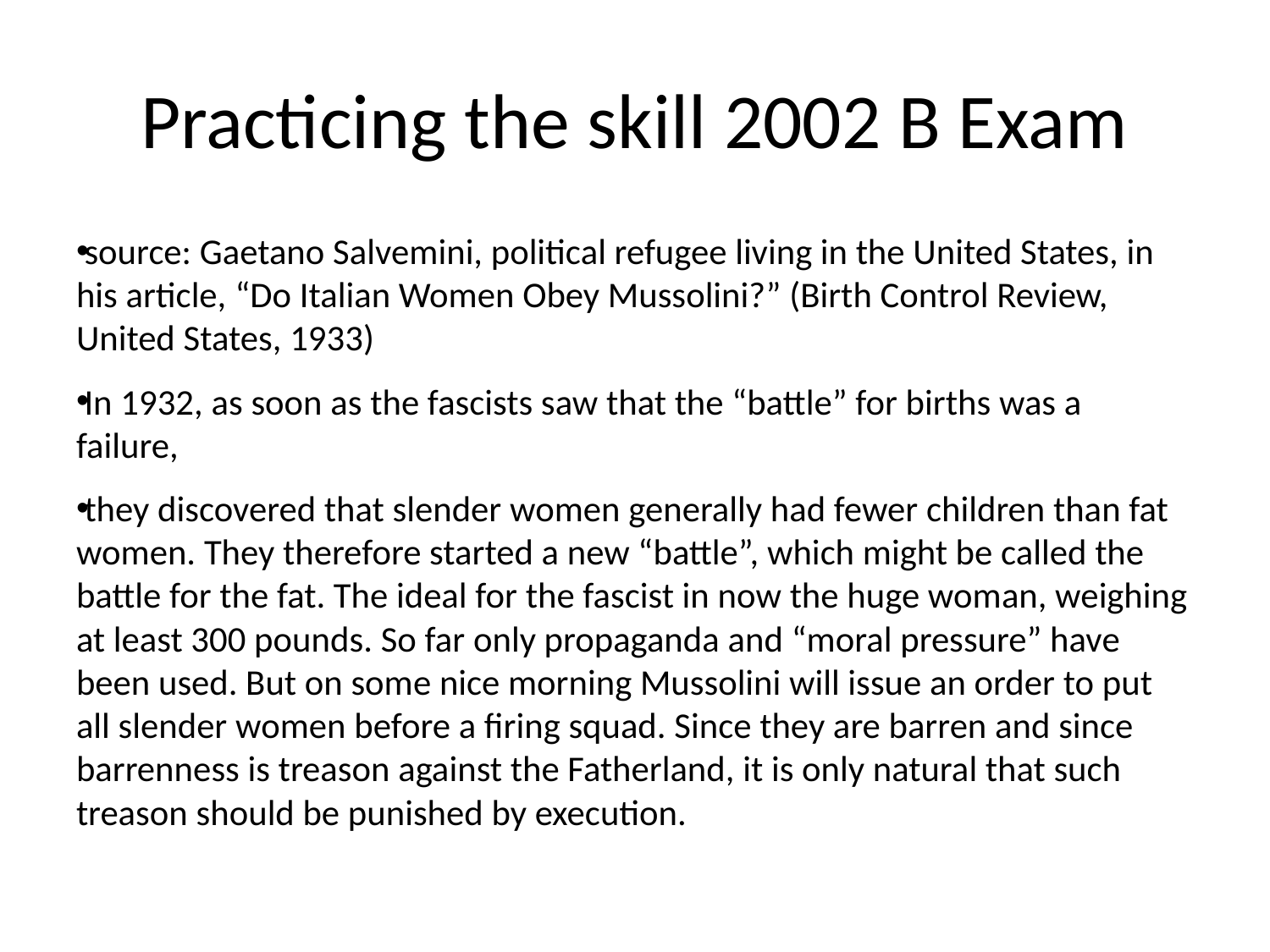

# Practicing the skill 2002 B Exam
source: Gaetano Salvemini, political refugee living in the United States, in his article, “Do Italian Women Obey Mussolini?” (Birth Control Review, United States, 1933)
In 1932, as soon as the fascists saw that the “battle” for births was a failure,
they discovered that slender women generally had fewer children than fat women. They therefore started a new “battle”, which might be called the battle for the fat. The ideal for the fascist in now the huge woman, weighing at least 300 pounds. So far only propaganda and “moral pressure” have been used. But on some nice morning Mussolini will issue an order to put all slender women before a firing squad. Since they are barren and since barrenness is treason against the Fatherland, it is only natural that such treason should be punished by execution.